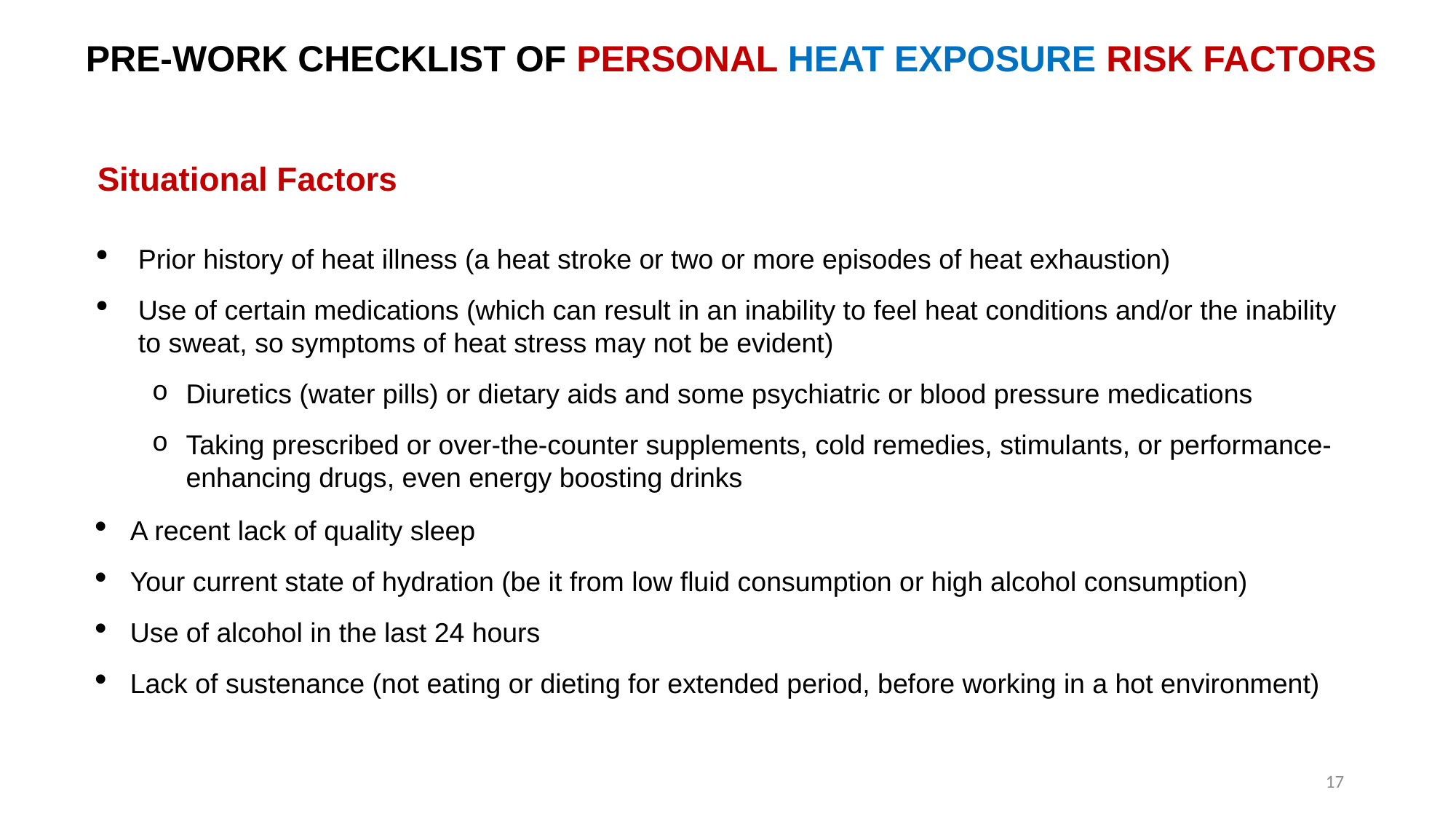

PRE-WORK CHECKLIST OF PERSONAL HEAT EXPOSURE RISK FACTORS
Situational Factors

Prior history of heat illness (a heat stroke or two or more episodes of heat exhaustion)
Use of certain medications (which can result in an inability to feel heat conditions and/or the inability to sweat, so symptoms of heat stress may not be evident)
Diuretics (water pills) or dietary aids and some psychiatric or blood pressure medications
Taking prescribed or over-the-counter supplements, cold remedies, stimulants, or performance-enhancing drugs, even energy boosting drinks
A recent lack of quality sleep
Your current state of hydration (be it from low fluid consumption or high alcohol consumption)
Use of alcohol in the last 24 hours
Lack of sustenance (not eating or dieting for extended period, before working in a hot environment)
17